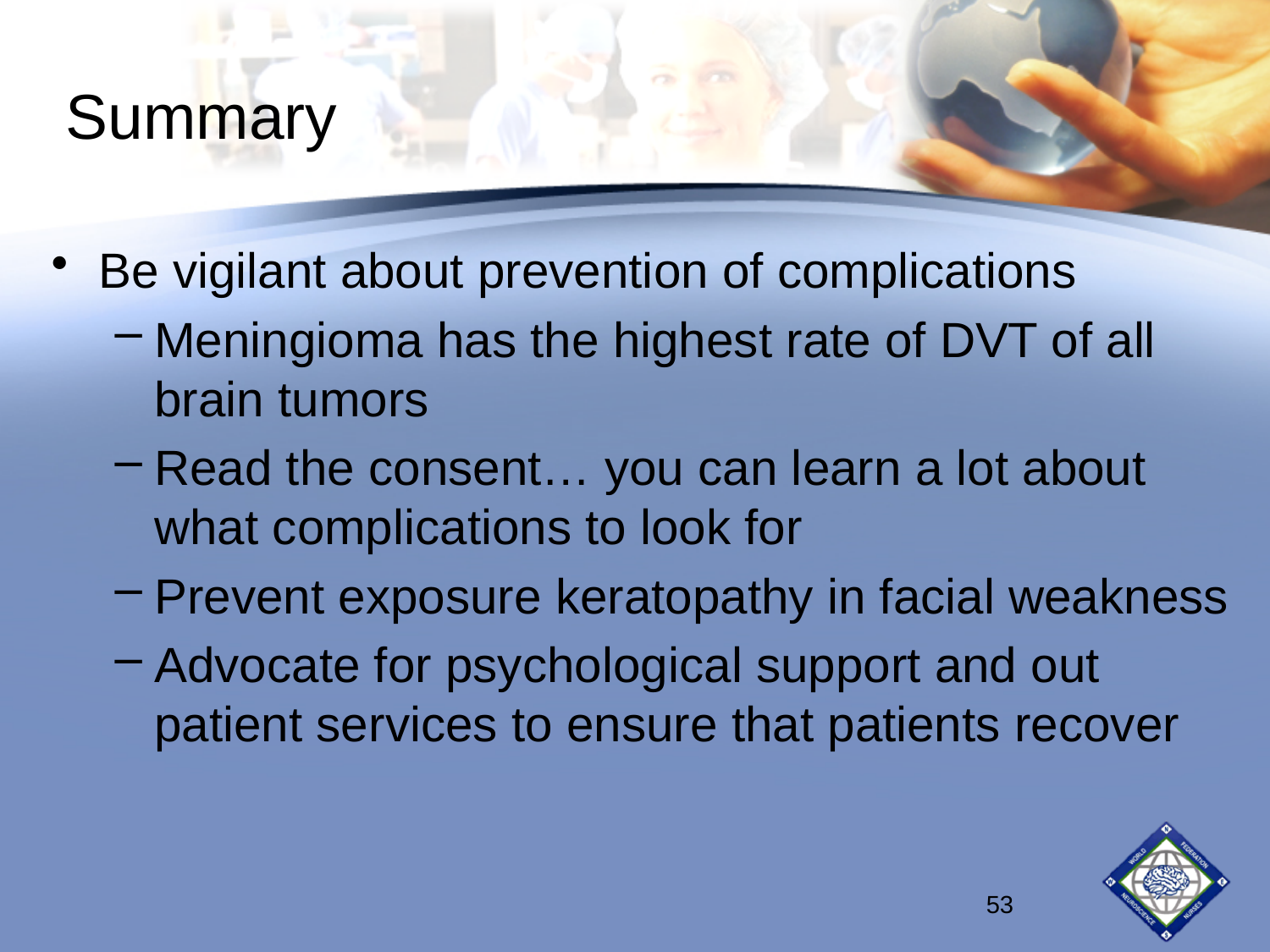

# Summary
Be vigilant about prevention of complications
Meningioma has the highest rate of DVT of all brain tumors
Read the consent… you can learn a lot about what complications to look for
Prevent exposure keratopathy in facial weakness
Advocate for psychological support and out patient services to ensure that patients recover
53